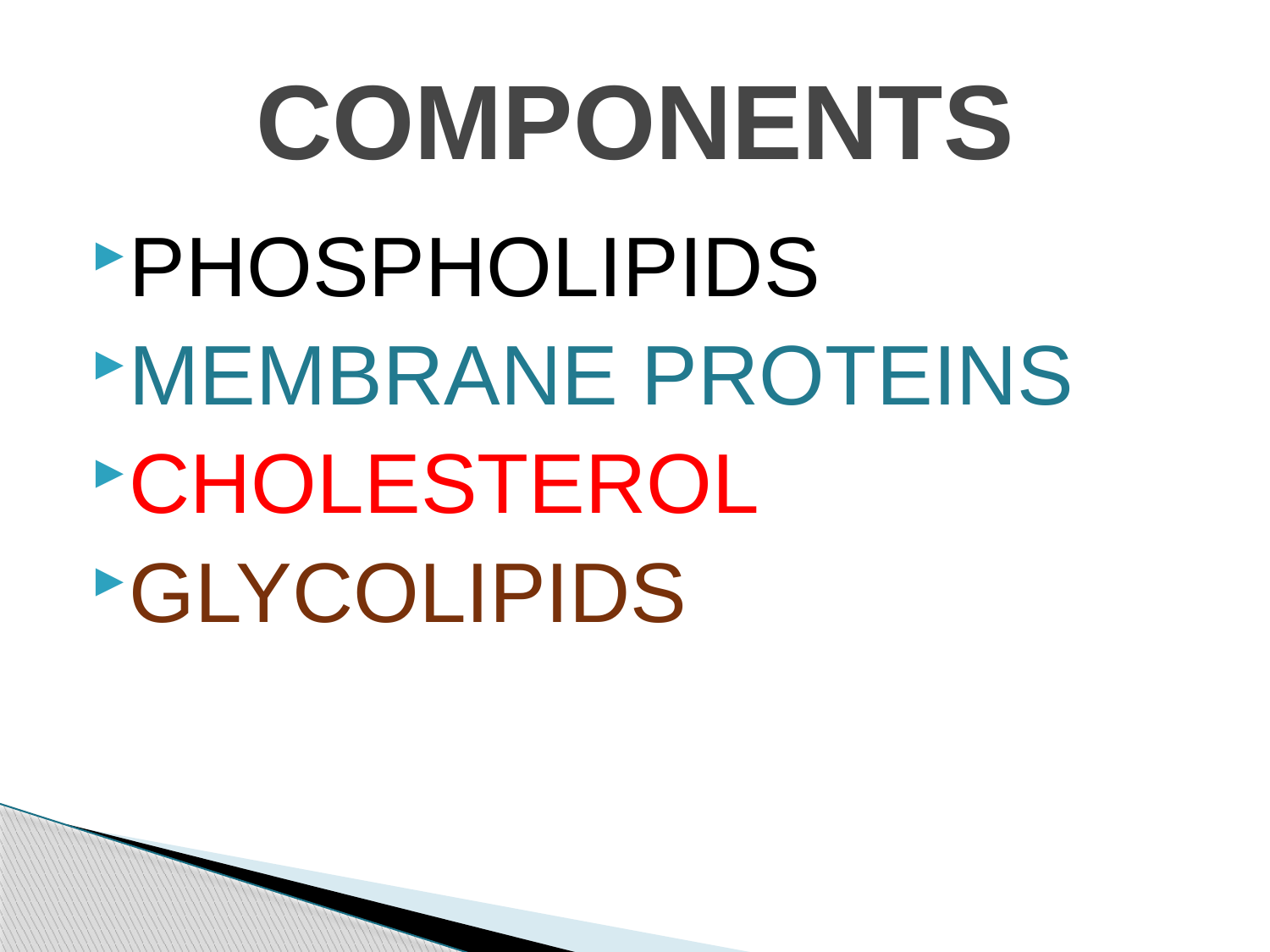

# COMPONENTS
PHOSPHOLIPIDS
MEMBRANE PROTEINS
CHOLESTEROL
GLYCOLIPIDS